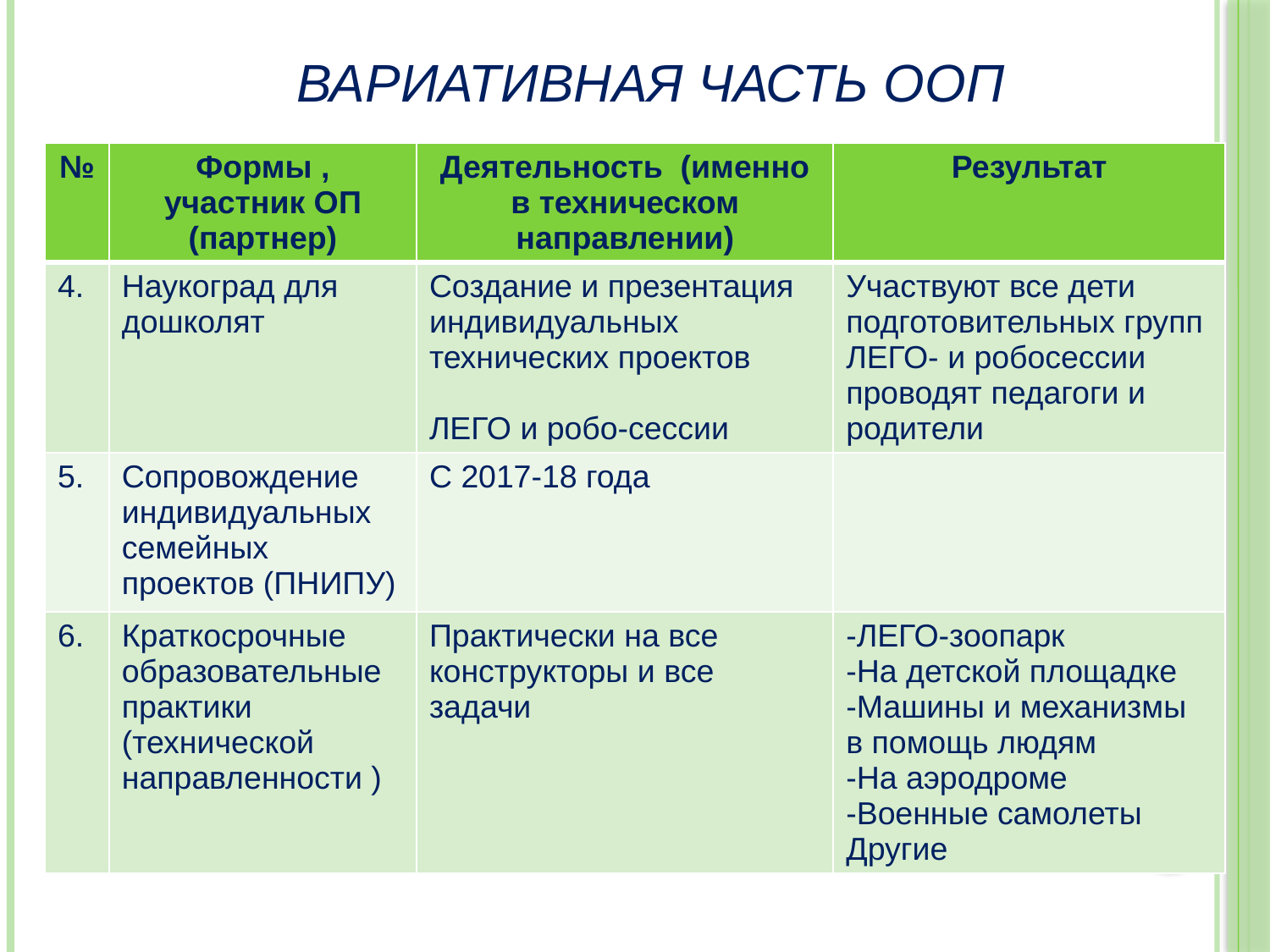

# Вариативная часть ООП
| № | Формы , участник ОП (партнер) | Деятельность (именно в техническом направлении) | Результат |
| --- | --- | --- | --- |
| 4. | Наукоград для дошколят | Создание и презентация индивидуальных технических проектов ЛЕГО и робо-сессии | Участвуют все дети подготовительных групп ЛЕГО- и робосессии проводят педагоги и родители |
| 5. | Сопровождение индивидуальных семейных проектов (ПНИПУ) | С 2017-18 года |  |
| 6. | Краткосрочные образовательные практики (технической направленности ) | Практически на все конструкторы и все задачи | -ЛЕГО-зоопарк -На детской площадке -Машины и механизмы в помощь людям -На аэродроме -Военные самолеты Другие |